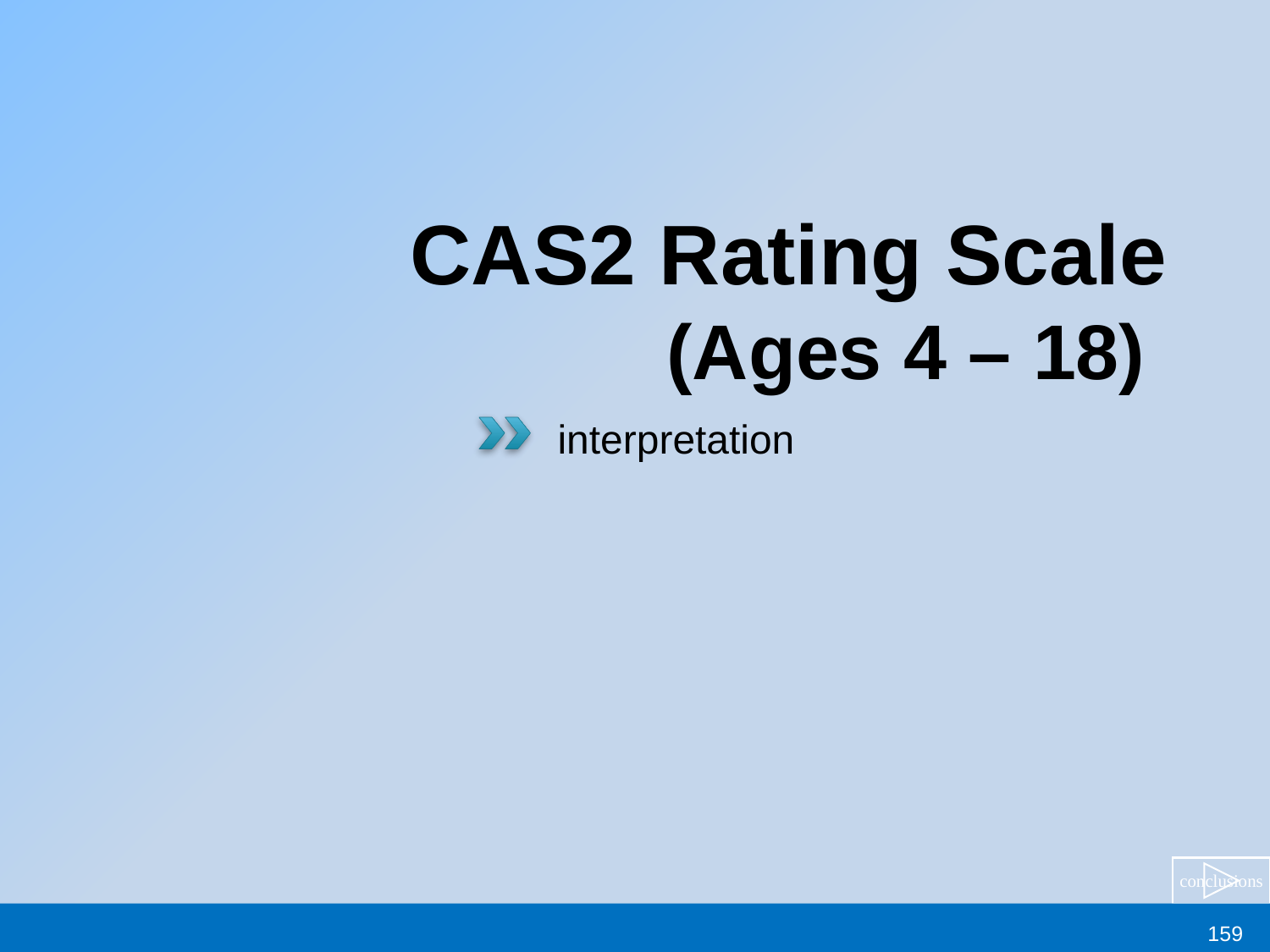

# CAS2 Rating Scale (Ages 4 – 18)
interpretation
159